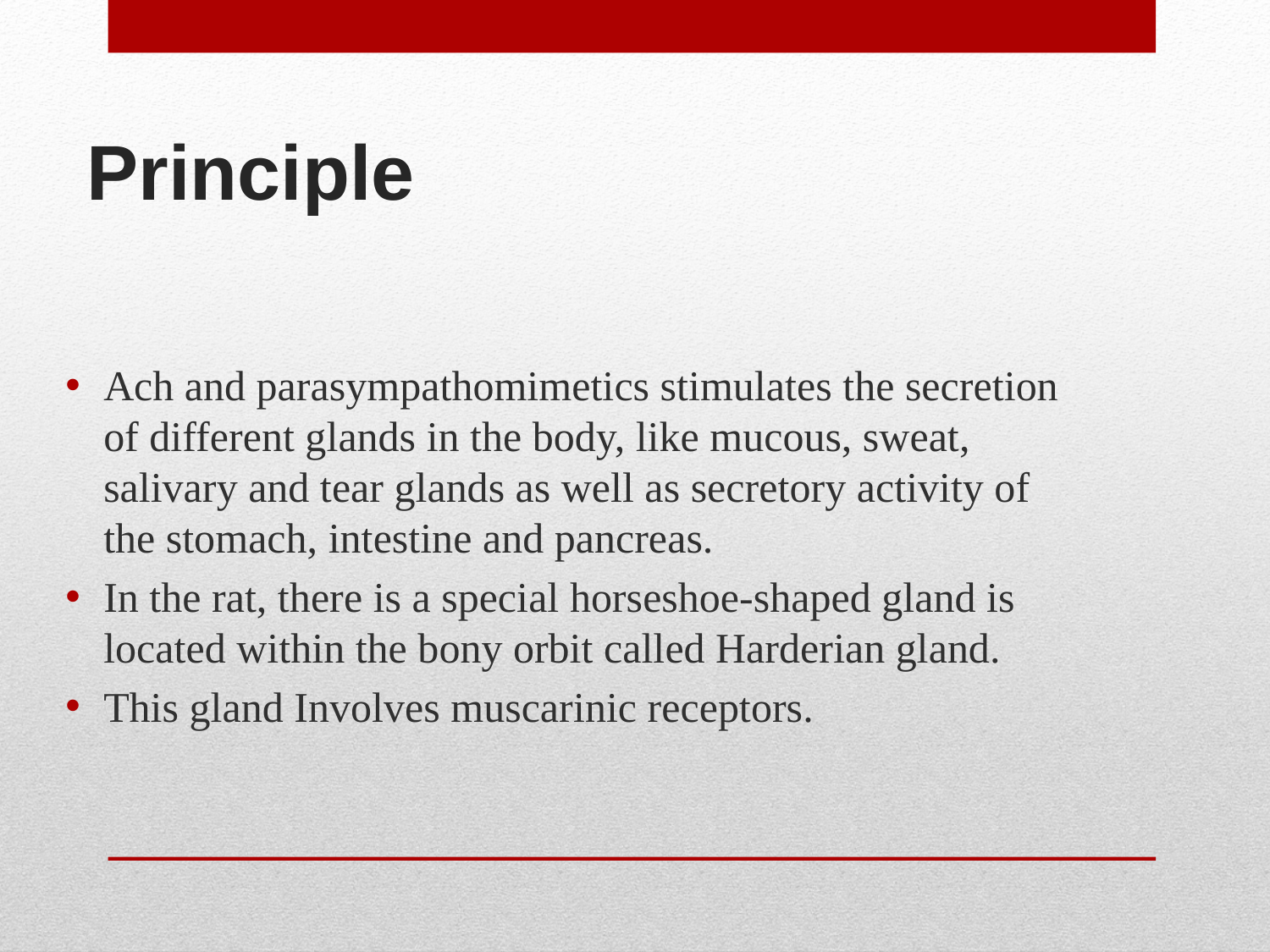

# Principle
Ach and parasympathomimetics stimulates the secretion of different glands in the body, like mucous, sweat, salivary and tear glands as well as secretory activity of the stomach, intestine and pancreas.
In the rat, there is a special horseshoe-shaped gland is located within the bony orbit called Harderian gland.
This gland Involves muscarinic receptors.